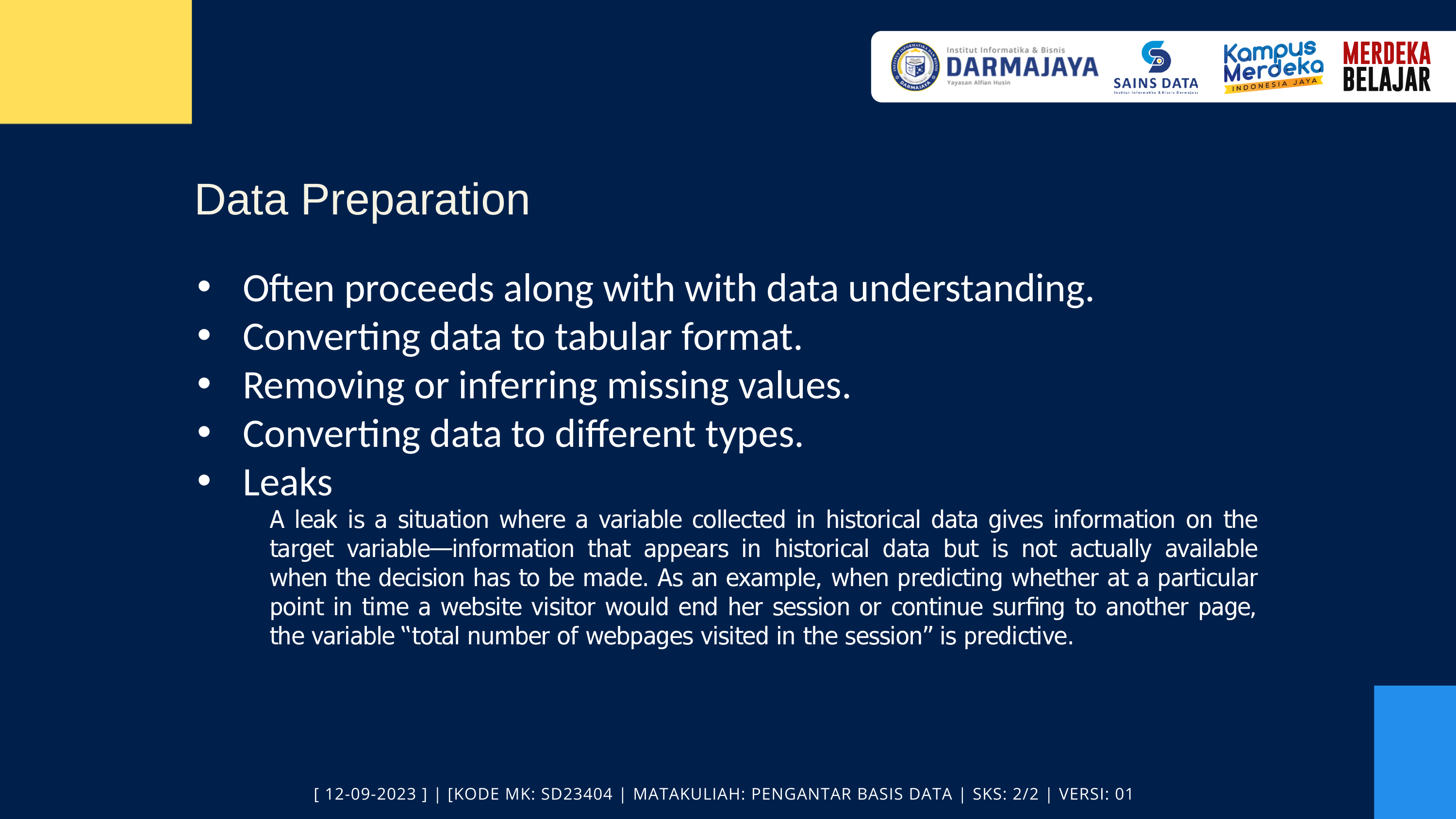

Data Preparation
Often proceeds along with with data understanding.
Converting data to tabular format.
Removing or inferring missing values.
Converting data to different types.
Leaks
A leak is a situation where a variable collected in historical data gives information on the target variable—information that appears in historical data but is not actually available when the decision has to be made. As an example, when predicting whether at a particular point in time a website visitor would end her session or continue surfing to another page, the variable “total number of webpages visited in the session” is predictive.

[ 12-09-2023 ] | [KODE MK: SD23404 | MATAKULIAH: PENGANTAR BASIS DATA | SKS: 2/2 | VERSI: 01